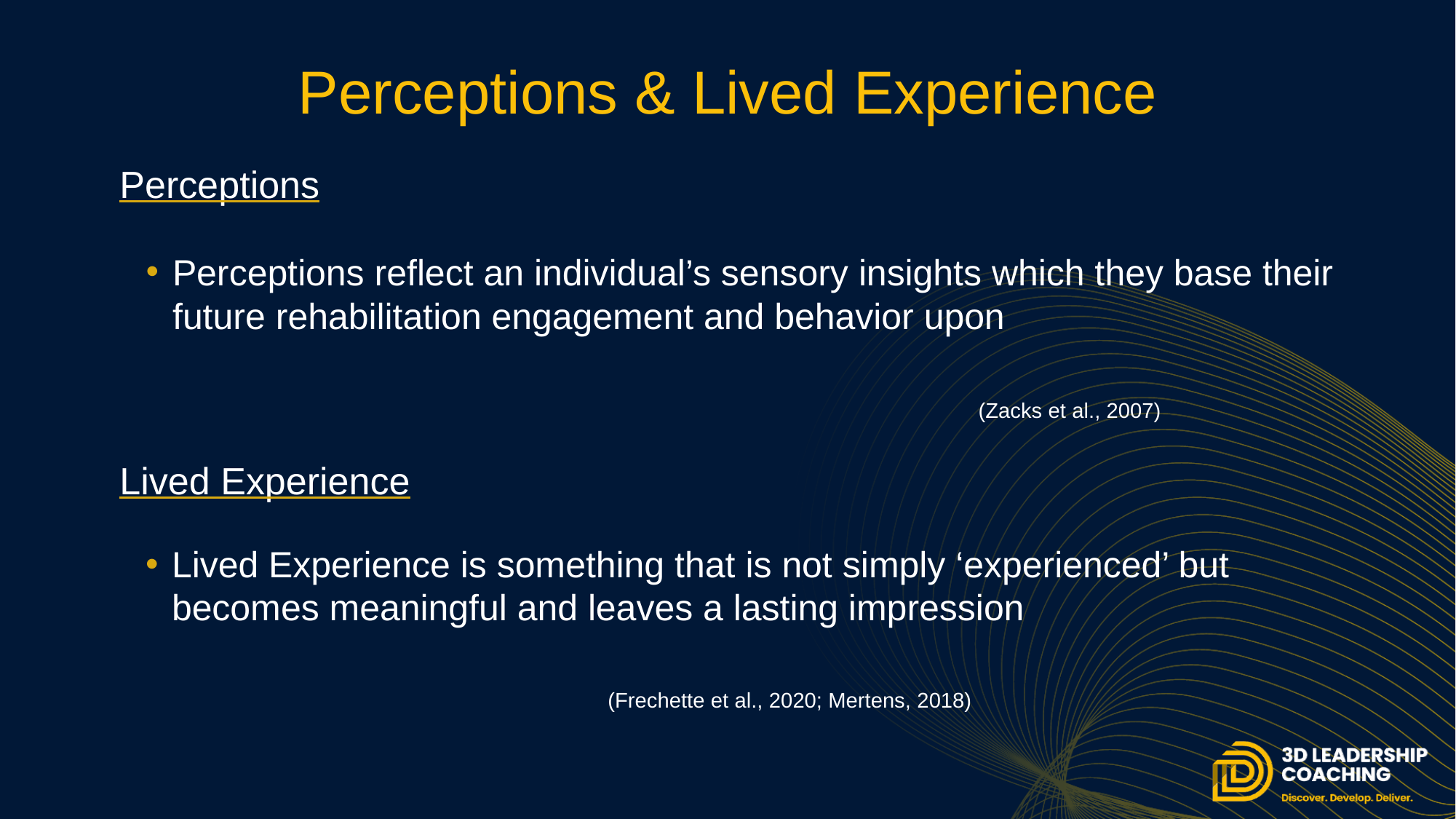

Perceptions & Lived Experience
Perceptions

Perceptions reflect an individual’s sensory insights which they base their future rehabilitation engagement and behavior upon                      																		     (Zacks et al., 2007)
Lived Experience

Lived Experience is something that is not simply ‘experienced’ but becomes meaningful and leaves a lasting impression
   															   (Frechette et al., 2020; Mertens, 2018)